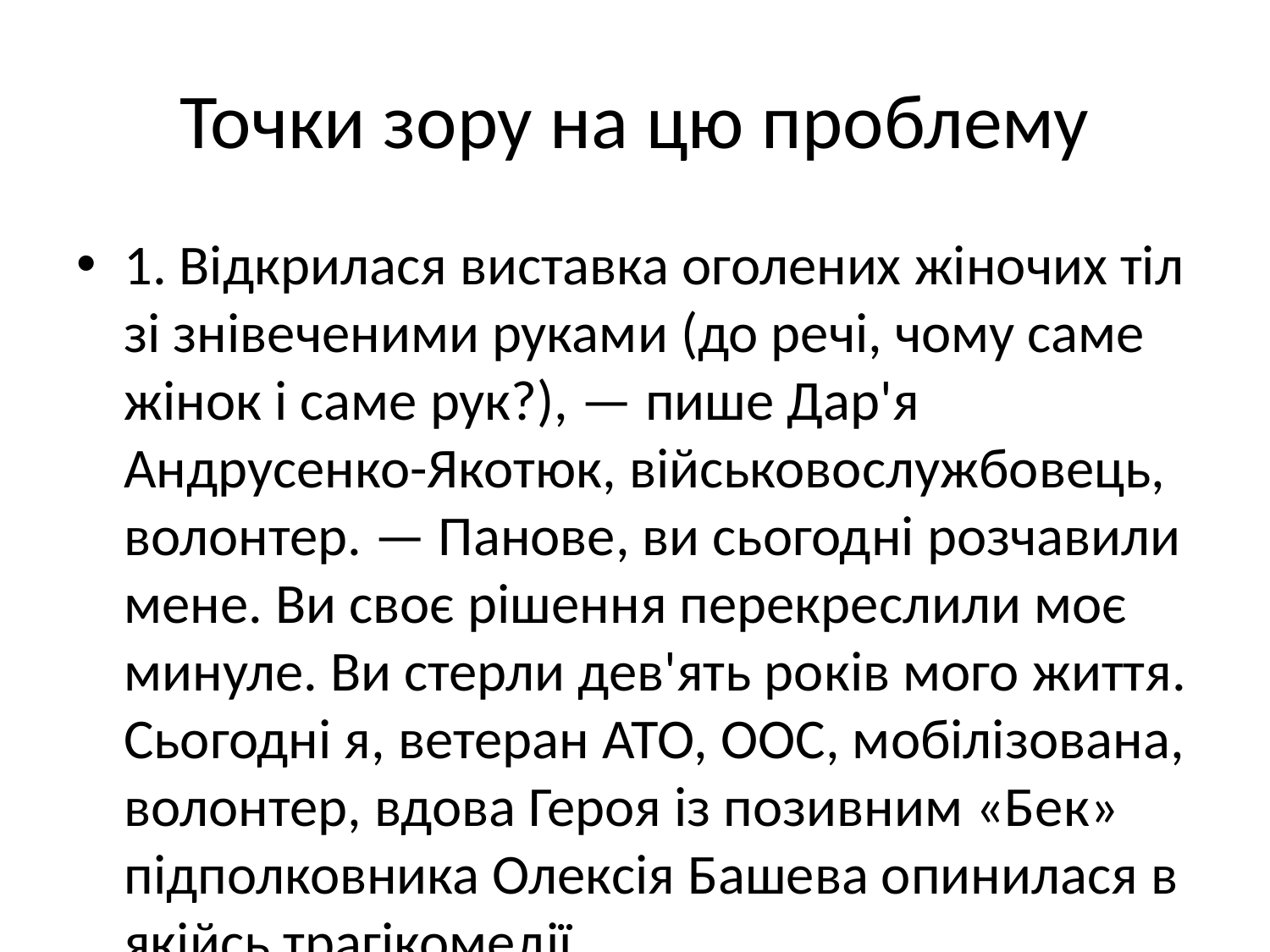

# Точки зору на цю проблему
1. Відкрилася виставка оголених жіночих тіл зі знівеченими руками (до речі, чому саме жінок і саме рук?), — пише Дар'я Андрусенко-Якотюк, військовослужбовець, волонтер. — Панове, ви сьогодні розчавили мене. Ви своє рішення перекреслили моє минуле. Ви стерли дев'ять років мого життя. Сьогодні я, ветеран АТО, ООС, мобілізована, волонтер, вдова Героя із позивним «Бек» підполковника Олексія Башева опинилася в якійсь трагікомедії.